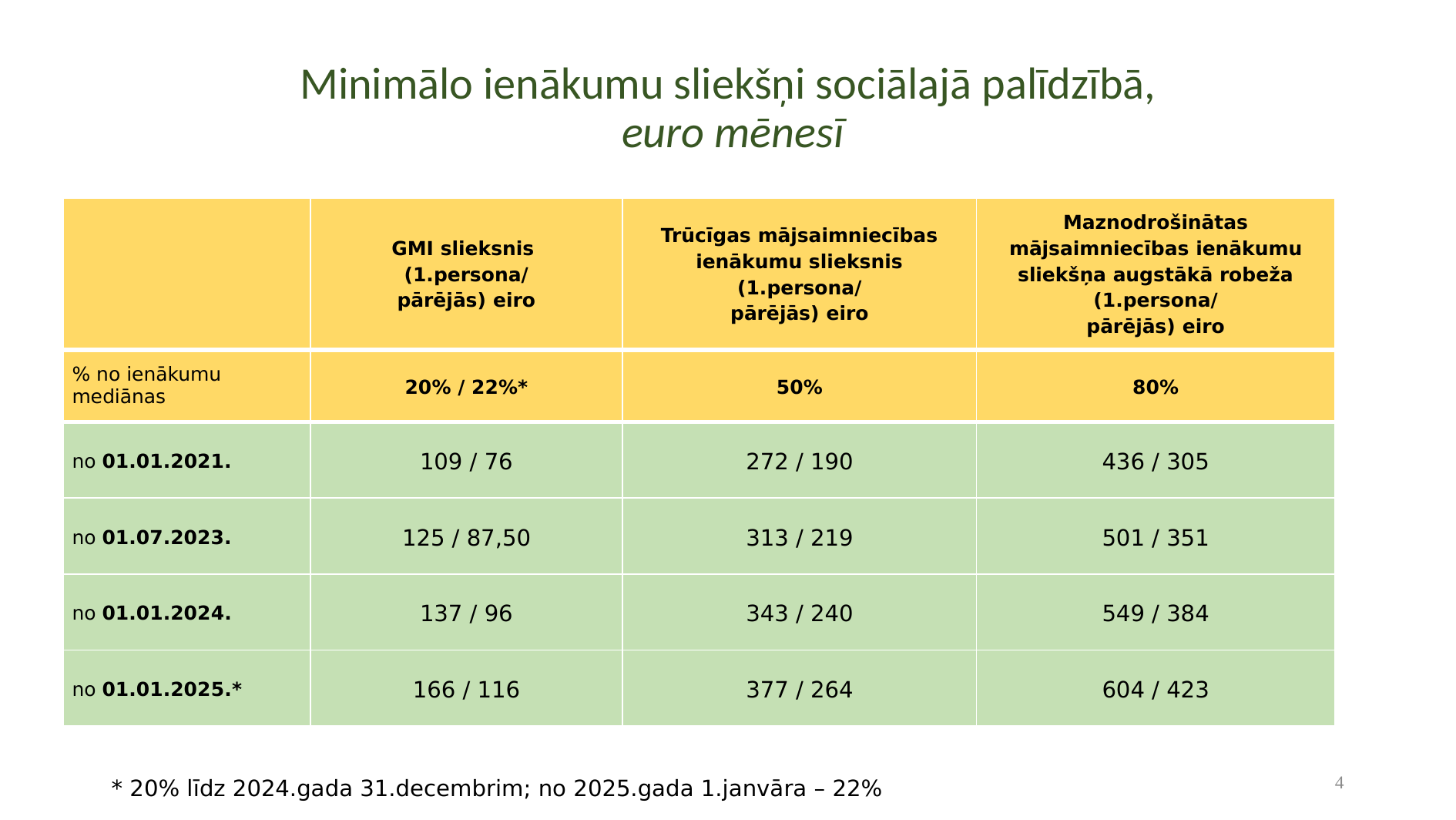

# Minimālo ienākumu sliekšņi sociālajā palīdzībā, euro mēnesī
|  | GMI slieksnis (1.persona/ pārējās) eiro | Trūcīgas mājsaimniecības ienākumu slieksnis (1.persona/ pārējās) eiro | Maznodrošinātas mājsaimniecības ienākumu sliekšņa augstākā robeža (1.persona/ pārējās) eiro |
| --- | --- | --- | --- |
| % no ienākumu mediānas | 20% / 22%\* | 50% | 80% |
| no 01.01.2021. | 109 / 76 | 272 / 190 | 436 / 305 |
| no 01.07.2023. | 125 / 87,50 | 313 / 219 | 501 / 351 |
| no 01.01.2024. | 137 / 96 | 343 / 240 | 549 / 384 |
| no 01.01.2025.\* | 166 / 116 | 377 / 264 | 604 / 423 |
4
* 20% līdz 2024.gada 31.decembrim; no 2025.gada 1.janvāra – 22%